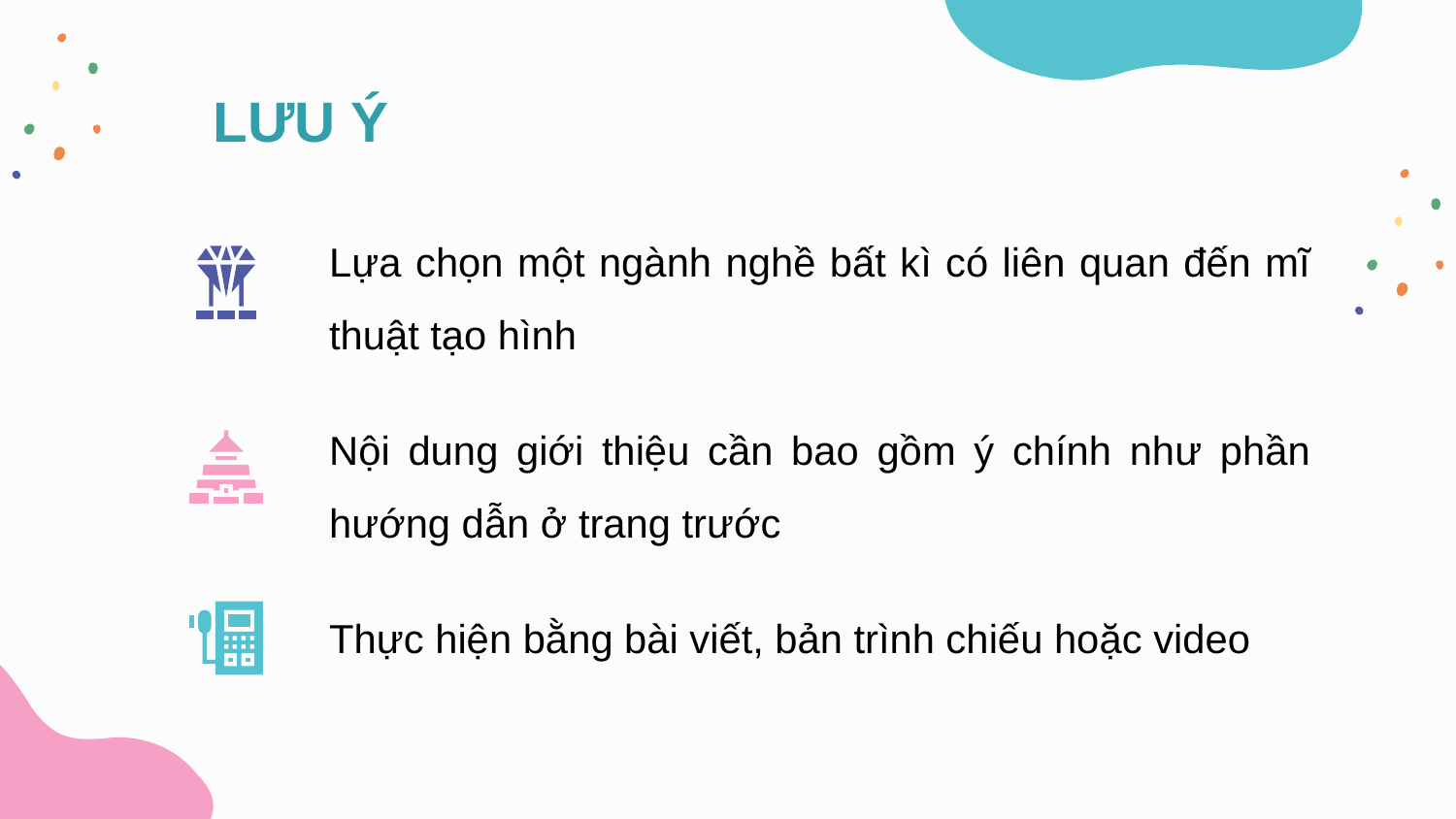

# LƯU Ý
Lựa chọn một ngành nghề bất kì có liên quan đến mĩ thuật tạo hình

Nội dung giới thiệu cần bao gồm ý chính như phần hướng dẫn ở trang trước

Thực hiện bằng bài viết, bản trình chiếu hoặc video